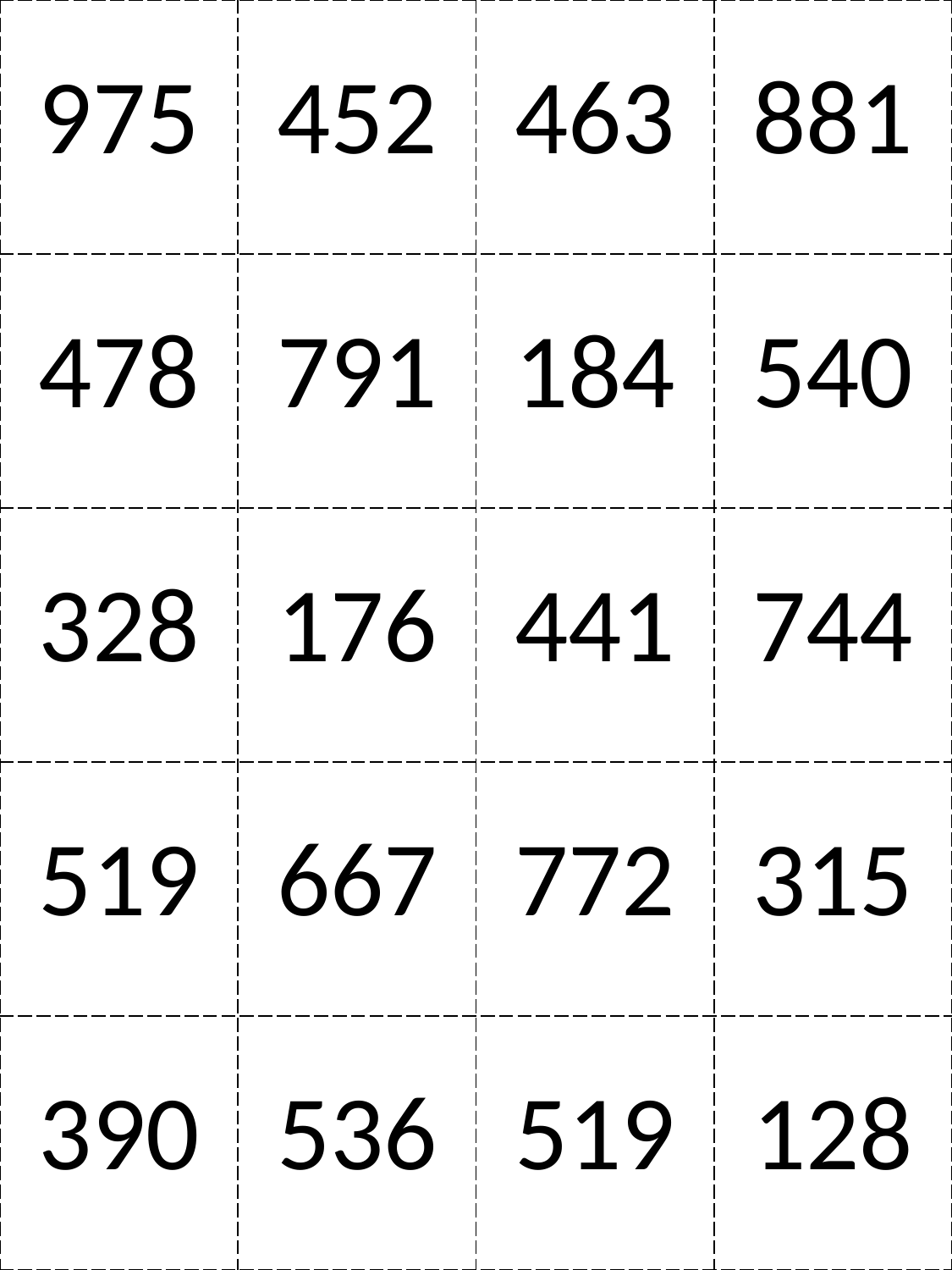

| 975 | 452 | 463 | 881 |
| --- | --- | --- | --- |
| 478 | 791 | 184 | 540 |
| 328 | 176 | 441 | 744 |
| 519 | 667 | 772 | 315 |
| 390 | 536 | 519 | 128 |